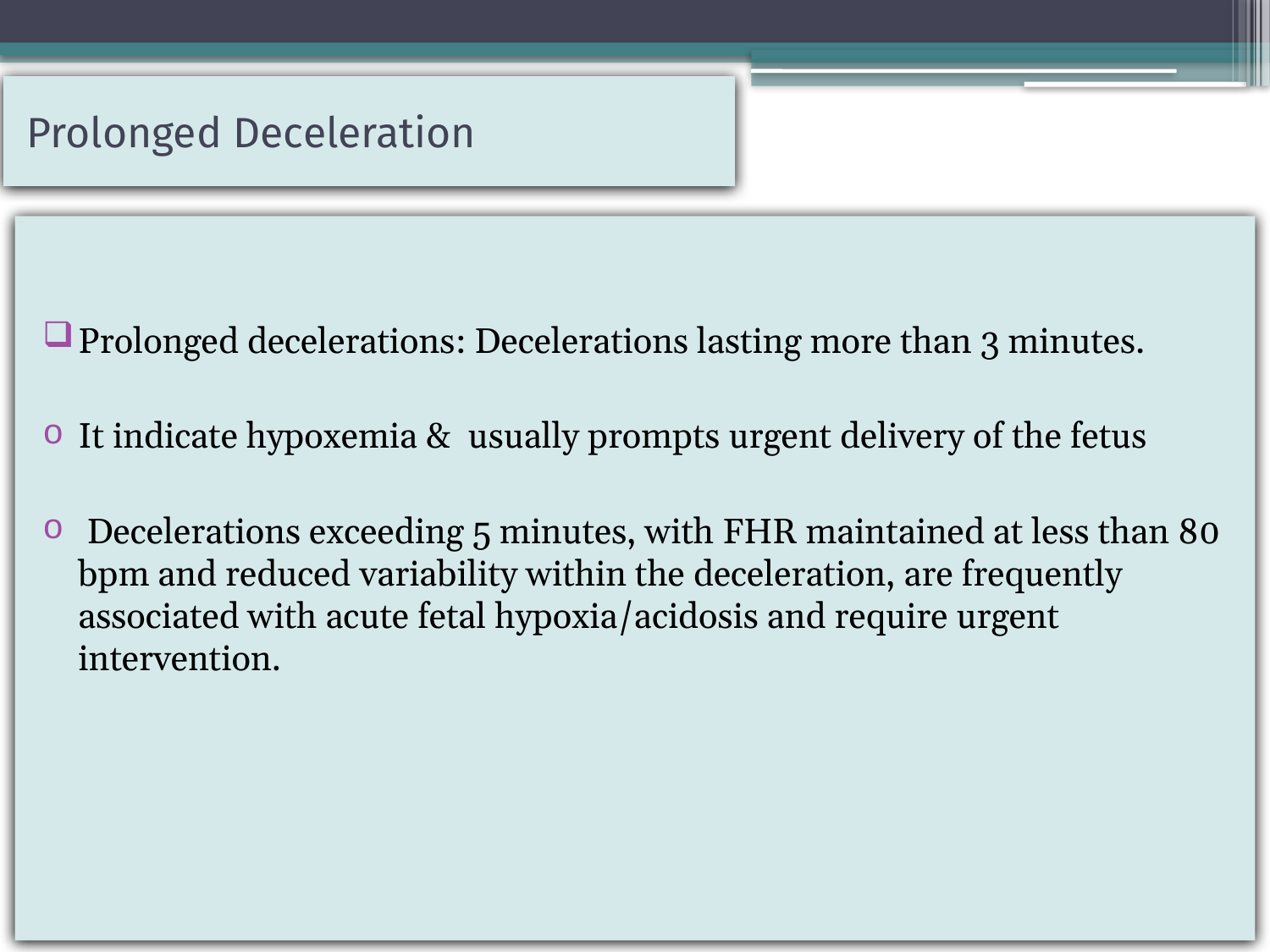

# Prolonged Deceleration

Prolonged decelerations: Decelerations lasting more than 3 minutes.

It indicate hypoxemia &  usually prompts urgent delivery of the fetus

 Decelerations exceeding 5 minutes, with FHR maintained at less than 80 bpm and reduced variability within the deceleration, are frequently associated with acute fetal hypoxia/acidosis and require urgent intervention.